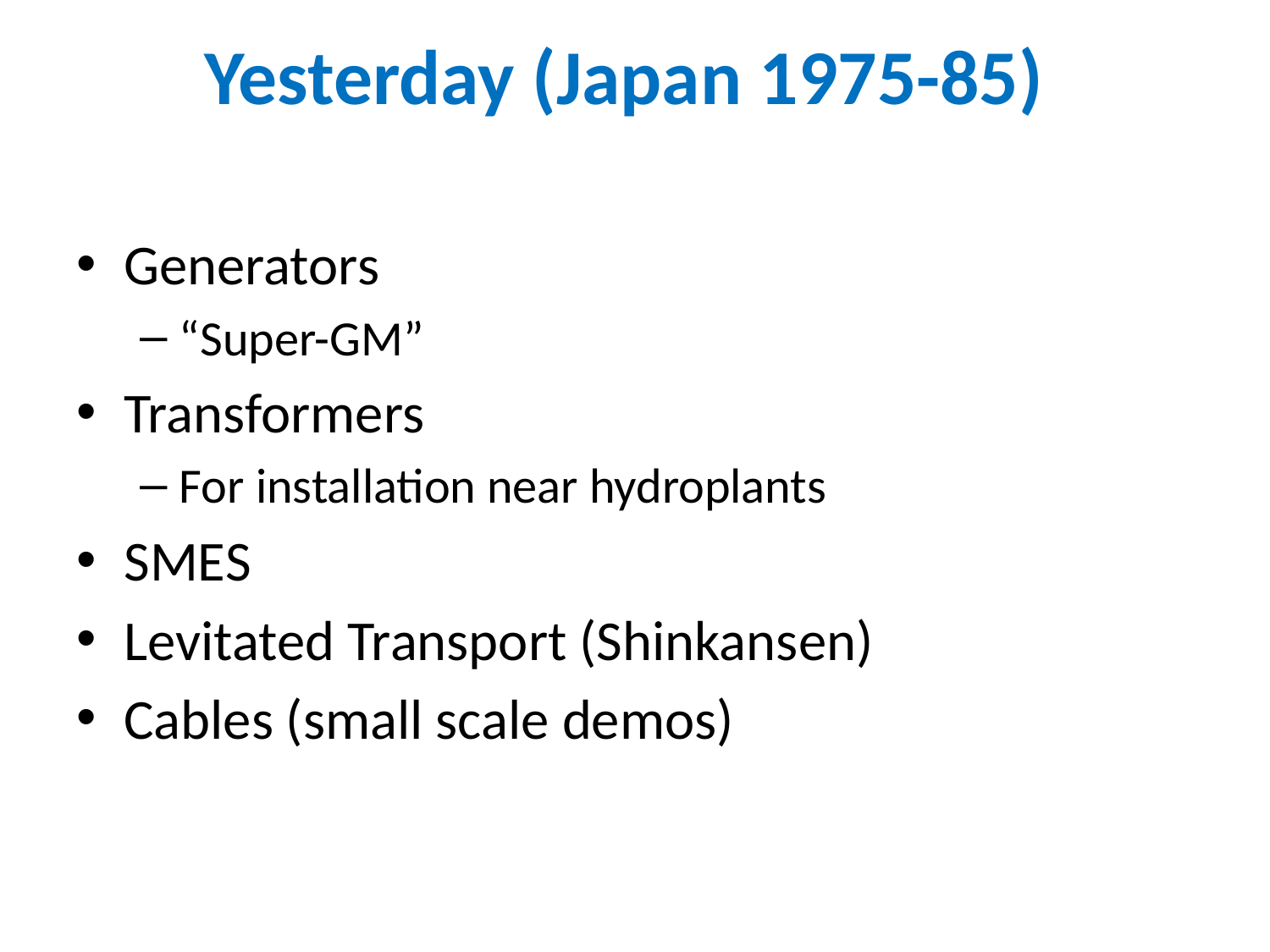

Yesterday (Japan 1975-85)
Generators
“Super-GM”
Transformers
For installation near hydroplants
SMES
Levitated Transport (Shinkansen)
Cables (small scale demos)